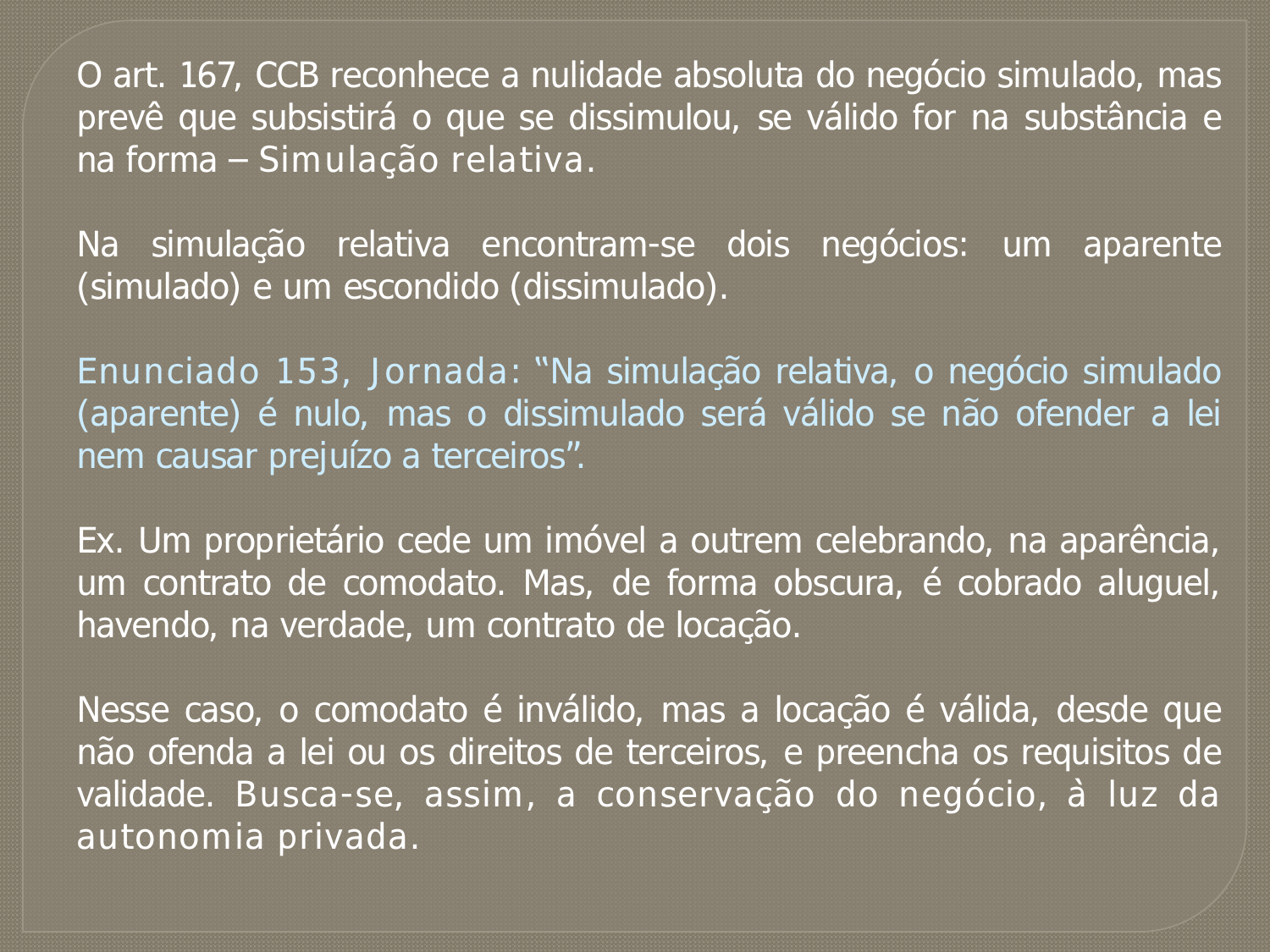

O art. 167, CCB reconhece a nulidade absoluta do negócio simulado, mas prevê que subsistirá o que se dissimulou, se válido for na substância e na forma – Simulação relativa.

Na simulação relativa encontram-se dois negócios: um aparente (simulado) e um escondido (dissimulado).

Enunciado 153, Jornada: “Na simulação relativa, o negócio simulado (aparente) é nulo, mas o dissimulado será válido se não ofender a lei nem causar prejuízo a terceiros”.

Ex. Um proprietário cede um imóvel a outrem celebrando, na aparência, um contrato de comodato. Mas, de forma obscura, é cobrado aluguel, havendo, na verdade, um contrato de locação.

Nesse caso, o comodato é inválido, mas a locação é válida, desde que não ofenda a lei ou os direitos de terceiros, e preencha os requisitos de validade. Busca-se, assim, a conservação do negócio, à luz da autonomia privada.